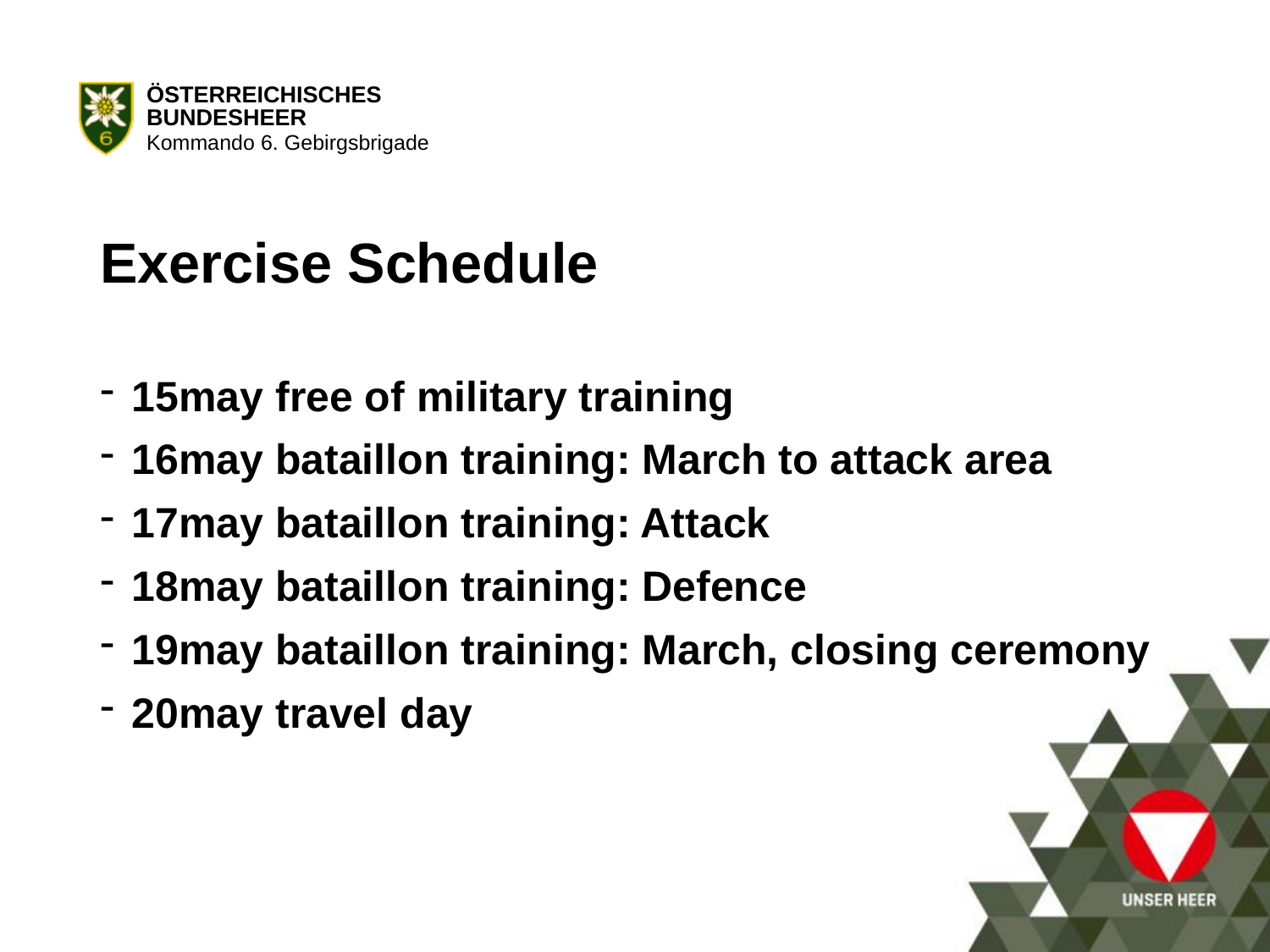

# Exercise Schedule
15may free of military training
16may bataillon training: March to attack area
17may bataillon training: Attack
18may bataillon training: Defence
19may bataillon training: March, closing ceremony
20may travel day